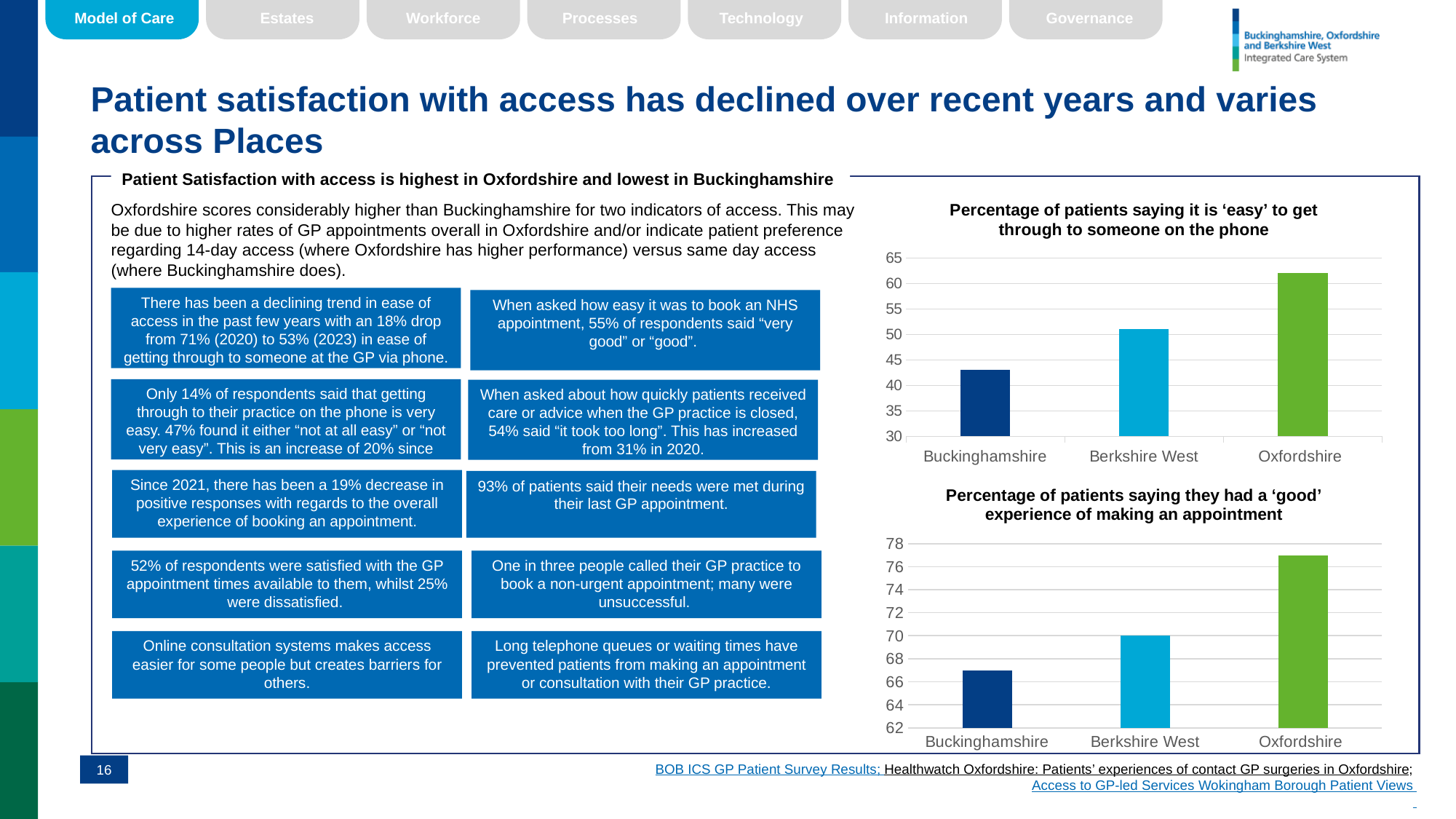

Model of Care
Estates
Workforce
Processes
Technology
Information
Governance
# Patient satisfaction with access has declined over recent years and varies across Places
Patient Satisfaction with access is highest in Oxfordshire and lowest in Buckinghamshire

### Chart: Percentage of patients saying it is ‘easy’ to get through to someone on the phone

| Category | Column1 |
|---|---|
| Buckinghamshire | 43.0 |
| Berkshire West | 51.0 |
| Oxfordshire  | 62.0 |
Oxfordshire scores considerably higher than Buckinghamshire for two indicators of access. This may be due to higher rates of GP appointments overall in Oxfordshire and/or indicate patient preference regarding 14-day access (where Oxfordshire has higher performance) versus same day access (where Buckinghamshire does).
There has been a declining trend in ease of access in the past few years with an 18% drop from 71% (2020) to 53% (2023) in ease of getting through to someone at the GP via phone.
When asked how easy it was to book an NHS appointment, 55% of respondents said “very good” or “good”.
Only 14% of respondents said that getting through to their practice on the phone is very easy. 47% found it either “not at all easy” or “not very easy”. This is an increase of 20% since 2021.
When asked about how quickly patients received care or advice when the GP practice is closed, 54% said “it took too long”. This has increased from 31% in 2020.

### Chart: Percentage of patients saying they had a ‘good’ experience of making an appointment

| Category | Column1 |
|---|---|
| Buckinghamshire | 67.0 |
| Berkshire West | 70.0 |
| Oxfordshire  | 77.0 |
Since 2021, there has been a 19% decrease in positive responses with regards to the overall experience of booking an appointment.
93% of patients said their needs were met during their last GP appointment.
52% of respondents were satisfied with the GP appointment times available to them, whilst 25% were dissatisfied.
One in three people called their GP practice to book a non-urgent appointment; many were unsuccessful.
Long telephone queues or waiting times have prevented patients from making an appointment or consultation with their GP practice.
Online consultation systems makes access easier for some people but creates barriers for others.
BOB ICS GP Patient Survey Results; Healthwatch Oxfordshire: Patients’ experiences of contact GP surgeries in Oxfordshire; Access to GP-led Services Wokingham Borough Patient Views